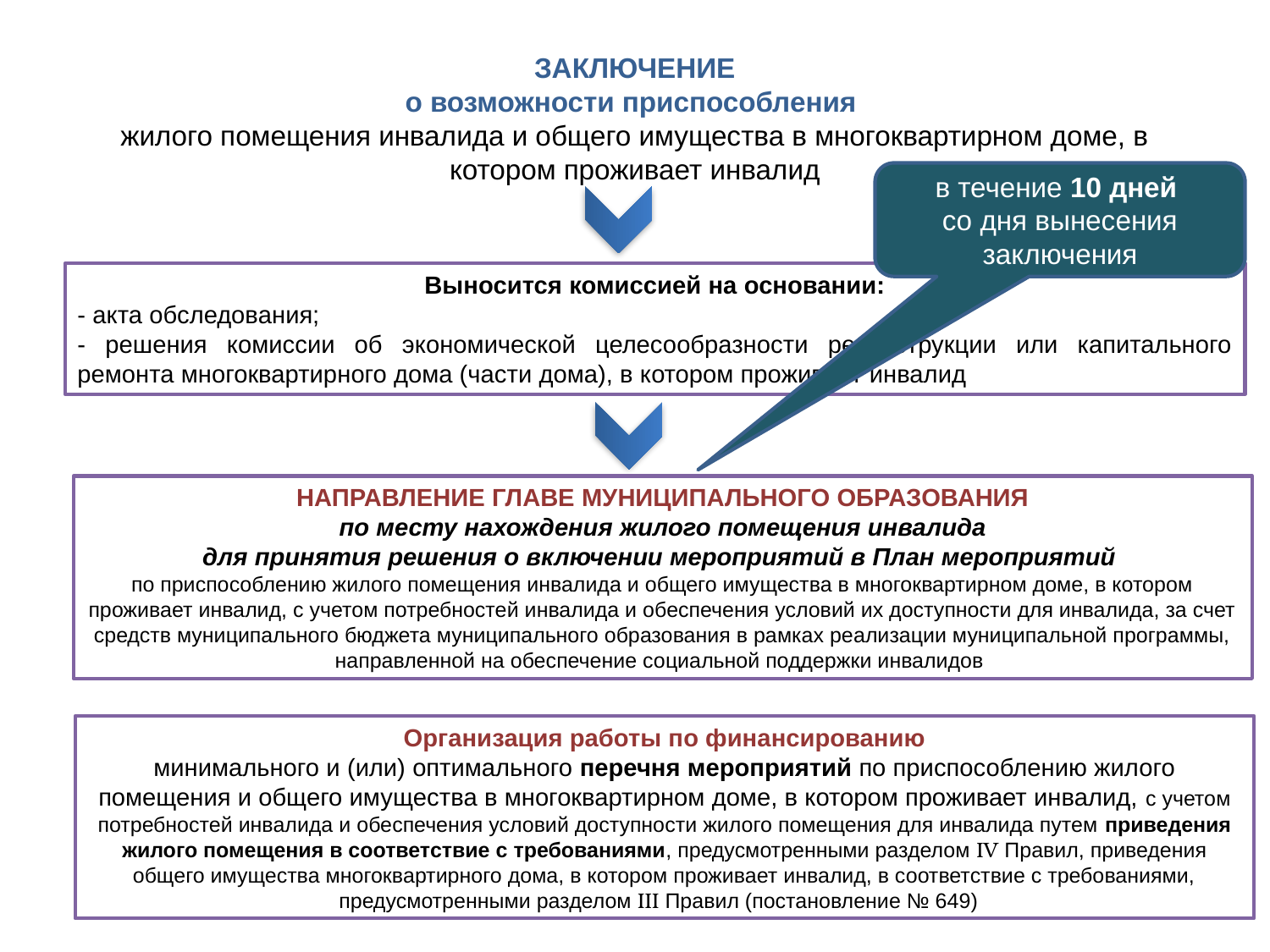

# ЗАКЛЮЧЕНИЕ о возможности приспособления жилого помещения инвалида и общего имущества в многоквартирном доме, в котором проживает инвалид
в течение 10 дней
со дня вынесения заключения

Выносится комиссией на основании:
- акта обследования;
- решения комиссии об экономической целесообразности реконструкции или капитального ремонта многоквартирного дома (части дома), в котором проживает инвалид

НАПРАВЛЕНИЕ ГЛАВЕ МУНИЦИПАЛЬНОГО ОБРАЗОВАНИЯ
по месту нахождения жилого помещения инвалида
для принятия решения о включении мероприятий в План мероприятий
по приспособлению жилого помещения инвалида и общего имущества в многоквартирном доме, в котором проживает инвалид, с учетом потребностей инвалида и обеспечения условий их доступности для инвалида, за счет средств муниципального бюджета муниципального образования в рамках реализации муниципальной программы, направленной на обеспечение социальной поддержки инвалидов
Организация работы по финансированию
минимального и (или) оптимального перечня мероприятий по приспособлению жилого помещения и общего имущества в многоквартирном доме, в котором проживает инвалид, с учетом потребностей инвалида и обеспечения условий доступности жилого помещения для инвалида путем приведения жилого помещения в соответствие с требованиями, предусмотренными разделом IV Правил, приведения общего имущества многоквартирного дома, в котором проживает инвалид, в соответствие с требованиями, предусмотренными разделом III Правил (постановление № 649)